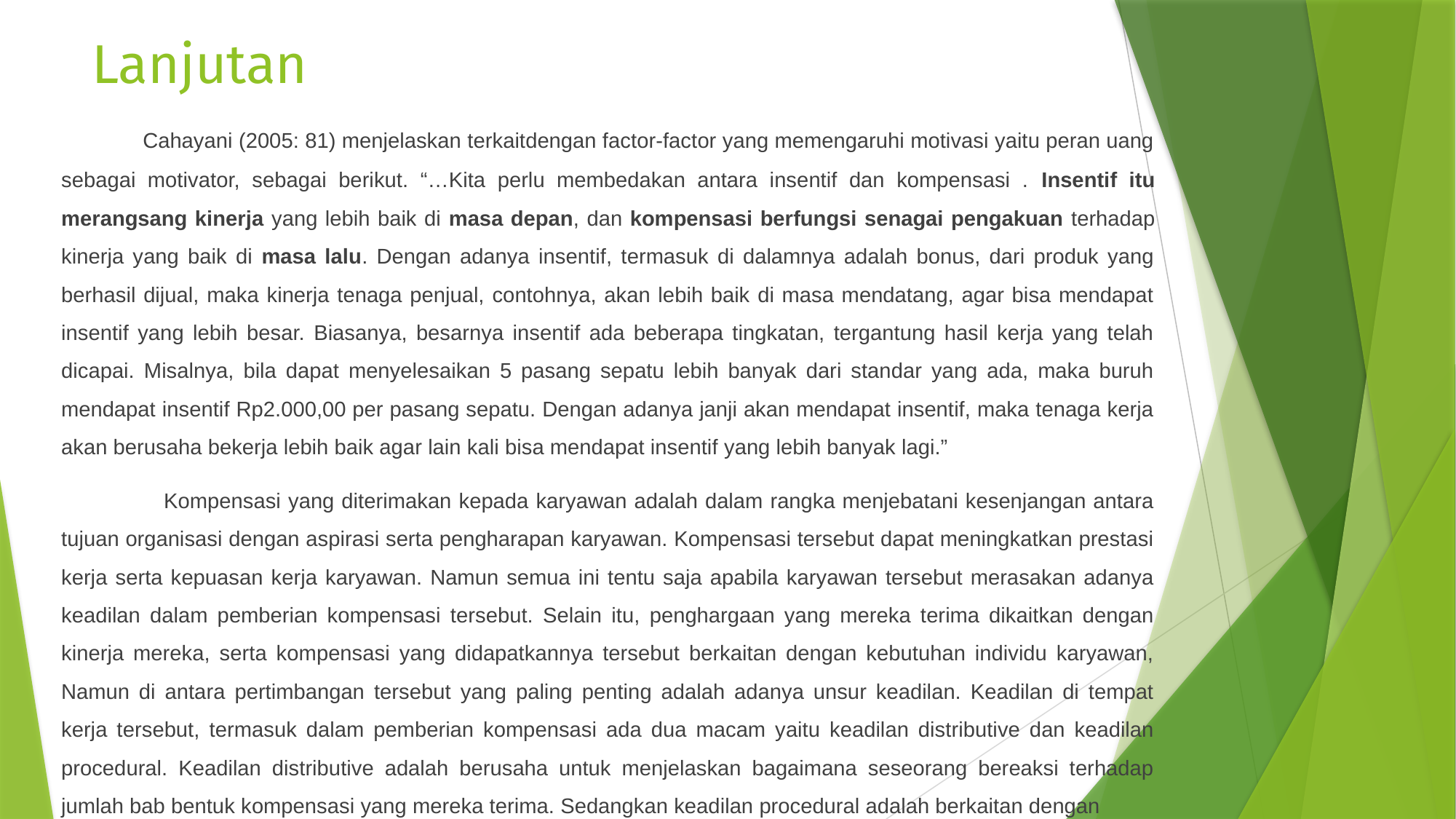

# Lanjutan
           Cahayani (2005: 81) menjelaskan terkaitdengan factor-factor yang memengaruhi motivasi yaitu peran uang sebagai motivator, sebagai berikut. “…Kita perlu membedakan antara insentif dan kompensasi . Insentif itu merangsang kinerja yang lebih baik di masa depan, dan kompensasi berfungsi senagai pengakuan terhadap kinerja yang baik di masa lalu. Dengan adanya insentif, termasuk di dalamnya adalah bonus, dari produk yang berhasil dijual, maka kinerja tenaga penjual, contohnya, akan lebih baik di masa mendatang, agar bisa mendapat insentif yang lebih besar. Biasanya, besarnya insentif ada beberapa tingkatan, tergantung hasil kerja yang telah dicapai. Misalnya, bila dapat menyelesaikan 5 pasang sepatu lebih banyak dari standar yang ada, maka buruh mendapat insentif Rp2.000,00 per pasang sepatu. Dengan adanya janji akan mendapat insentif, maka tenaga kerja akan berusaha bekerja lebih baik agar lain kali bisa mendapat insentif yang lebih banyak lagi.”
              Kompensasi yang diterimakan kepada karyawan adalah dalam rangka menjebatani kesenjangan antara tujuan organisasi dengan aspirasi serta pengharapan karyawan. Kompensasi tersebut dapat meningkatkan prestasi kerja serta kepuasan kerja karyawan. Namun semua ini tentu saja apabila karyawan tersebut merasakan adanya keadilan dalam pemberian kompensasi tersebut. Selain itu, penghargaan yang mereka terima dikaitkan dengan kinerja mereka, serta kompensasi yang didapatkannya tersebut berkaitan dengan kebutuhan individu karyawan, Namun di antara pertimbangan tersebut yang paling penting adalah adanya unsur keadilan. Keadilan di tempat kerja tersebut, termasuk dalam pemberian kompensasi ada dua macam yaitu keadilan distributive dan keadilan procedural. Keadilan distributive adalah berusaha untuk menjelaskan bagaimana seseorang bereaksi terhadap jumlah bab bentuk kompensasi yang mereka terima. Sedangkan keadilan procedural adalah berkaitan dengan